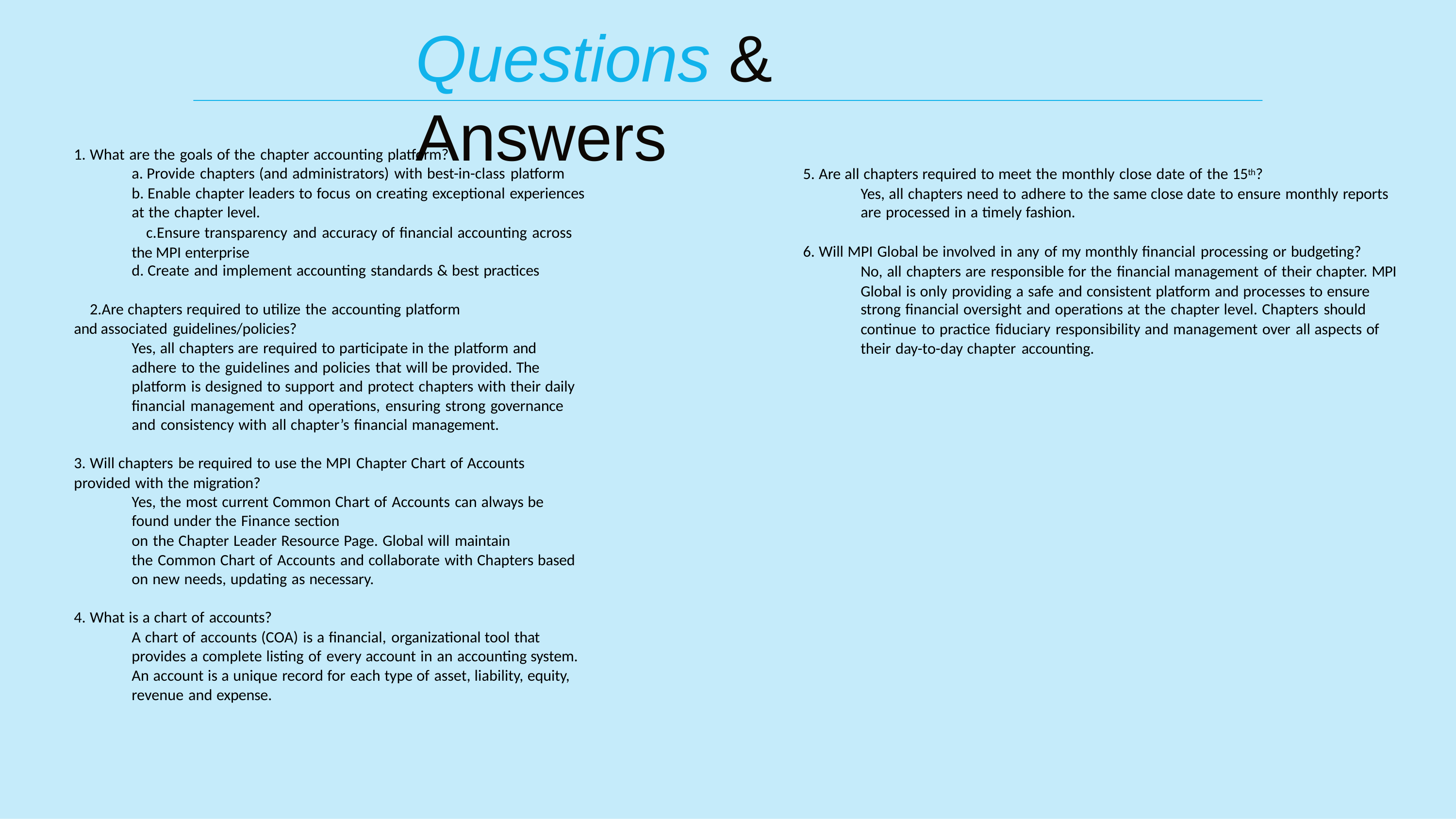

# Questions & Answers

What are the goals of the chapter accounting platform?
Provide chapters (and administrators) with best-in-class platform
Enable chapter leaders to focus on creating exceptional experiences
at the chapter level.
Ensure transparency and accuracy of financial accounting across the MPI enterprise
Create and implement accounting standards & best practices
Are chapters required to utilize the accounting platform and associated guidelines/policies?
Yes, all chapters are required to participate in the platform and adhere to the guidelines and policies that will be provided. The platform is designed to support and protect chapters with their daily financial management and operations, ensuring strong governance and consistency with all chapter’s financial management.

Will chapters be required to use the MPI Chapter Chart of Accounts
provided with the migration?
Yes, the most current Common Chart of Accounts can always be found under the Finance section
on the Chapter Leader Resource Page. Global will maintain
the Common Chart of Accounts and collaborate with Chapters based
on new needs, updating as necessary.

What is a chart of accounts?
A chart of accounts (COA) is a financial, organizational tool that provides a complete listing of every account in an accounting system. An account is a unique record for each type of asset, liability, equity, revenue and expense.
Are all chapters required to meet the monthly close date of the 15th?
Yes, all chapters need to adhere to the same close date to ensure monthly reports
are processed in a timely fashion.

Will MPI Global be involved in any of my monthly financial processing or budgeting?
No, all chapters are responsible for the financial management of their chapter. MPI Global is only providing a safe and consistent platform and processes to ensure
strong financial oversight and operations at the chapter level. Chapters should
continue to practice fiduciary responsibility and management over all aspects of
their day-to-day chapter accounting.